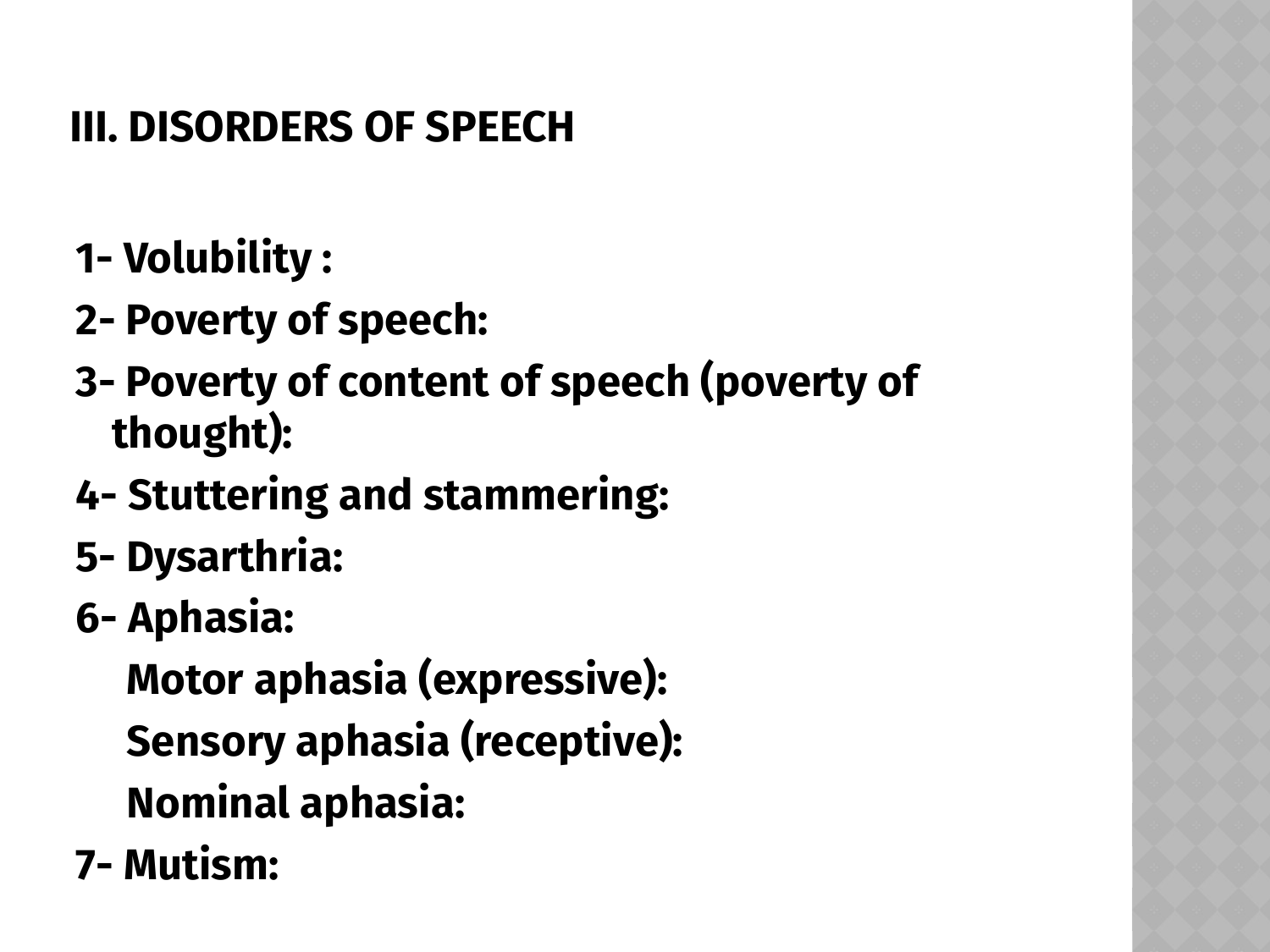

# III. Disorders of Speech
1- Volubility :
2- Poverty of speech:
3- Poverty of content of speech (poverty of thought):
4- Stuttering and stammering:
5- Dysarthria:
6- Aphasia:
     Motor aphasia (expressive):
     Sensory aphasia (receptive):
     Nominal aphasia:
7- Mutism: